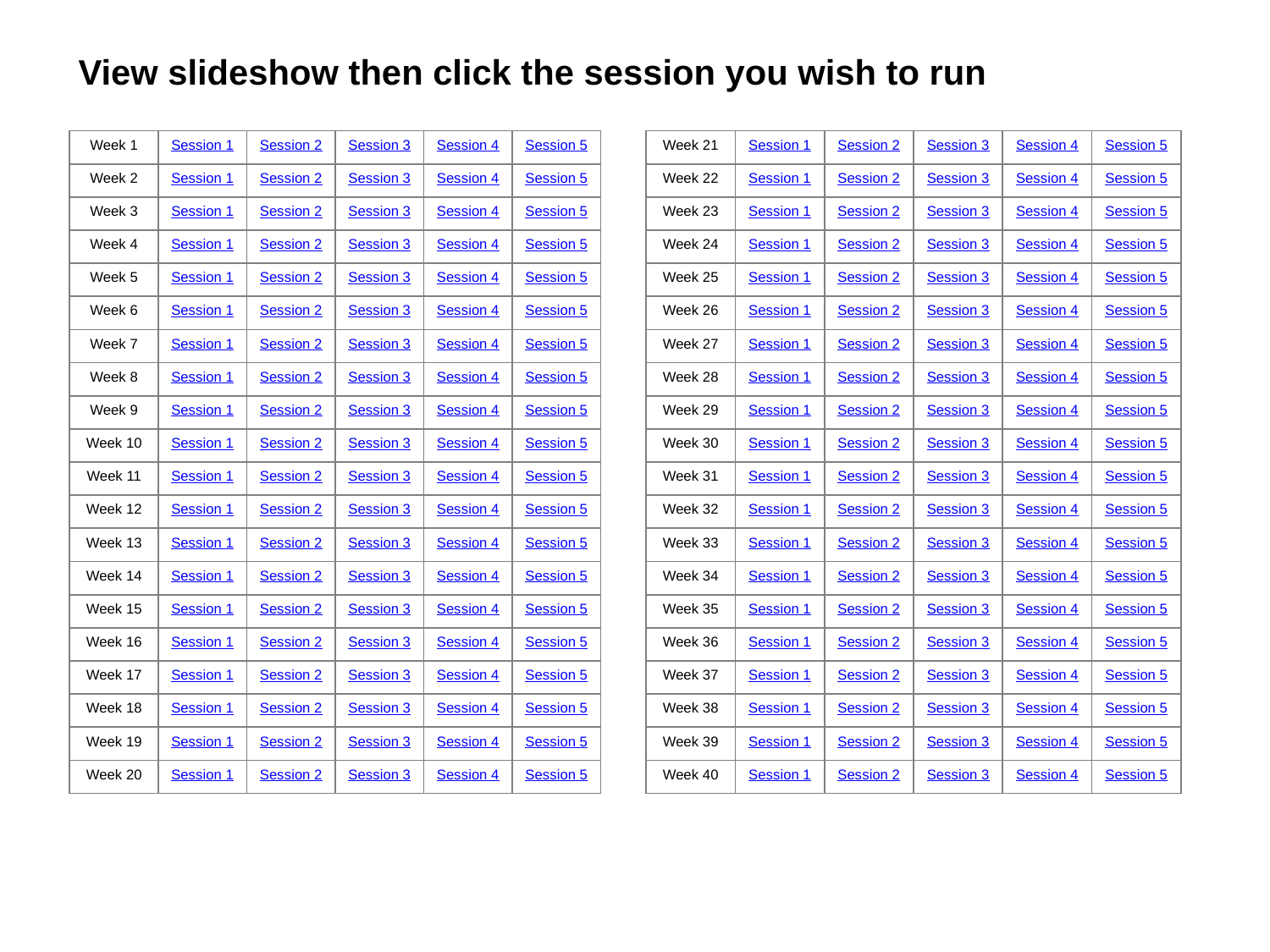

View slideshow then click the session you wish to run
| Week 1 | Session 1 | Session 2 | Session 3 | Session 4 | Session 5 |
| --- | --- | --- | --- | --- | --- |
| Week 2 | Session 1 | Session 2 | Session 3 | Session 4 | Session 5 |
| Week 3 | Session 1 | Session 2 | Session 3 | Session 4 | Session 5 |
| Week 4 | Session 1 | Session 2 | Session 3 | Session 4 | Session 5 |
| Week 5 | Session 1 | Session 2 | Session 3 | Session 4 | Session 5 |
| Week 6 | Session 1 | Session 2 | Session 3 | Session 4 | Session 5 |
| Week 7 | Session 1 | Session 2 | Session 3 | Session 4 | Session 5 |
| Week 8 | Session 1 | Session 2 | Session 3 | Session 4 | Session 5 |
| Week 9 | Session 1 | Session 2 | Session 3 | Session 4 | Session 5 |
| Week 10 | Session 1 | Session 2 | Session 3 | Session 4 | Session 5 |
| Week 11 | Session 1 | Session 2 | Session 3 | Session 4 | Session 5 |
| Week 12 | Session 1 | Session 2 | Session 3 | Session 4 | Session 5 |
| Week 13 | Session 1 | Session 2 | Session 3 | Session 4 | Session 5 |
| Week 14 | Session 1 | Session 2 | Session 3 | Session 4 | Session 5 |
| Week 15 | Session 1 | Session 2 | Session 3 | Session 4 | Session 5 |
| Week 16 | Session 1 | Session 2 | Session 3 | Session 4 | Session 5 |
| Week 17 | Session 1 | Session 2 | Session 3 | Session 4 | Session 5 |
| Week 18 | Session 1 | Session 2 | Session 3 | Session 4 | Session 5 |
| Week 19 | Session 1 | Session 2 | Session 3 | Session 4 | Session 5 |
| Week 20 | Session 1 | Session 2 | Session 3 | Session 4 | Session 5 |
| Week 21 | Session 1 | Session 2 | Session 3 | Session 4 | Session 5 |
| --- | --- | --- | --- | --- | --- |
| Week 22 | Session 1 | Session 2 | Session 3 | Session 4 | Session 5 |
| Week 23 | Session 1 | Session 2 | Session 3 | Session 4 | Session 5 |
| Week 24 | Session 1 | Session 2 | Session 3 | Session 4 | Session 5 |
| Week 25 | Session 1 | Session 2 | Session 3 | Session 4 | Session 5 |
| Week 26 | Session 1 | Session 2 | Session 3 | Session 4 | Session 5 |
| Week 27 | Session 1 | Session 2 | Session 3 | Session 4 | Session 5 |
| Week 28 | Session 1 | Session 2 | Session 3 | Session 4 | Session 5 |
| Week 29 | Session 1 | Session 2 | Session 3 | Session 4 | Session 5 |
| Week 30 | Session 1 | Session 2 | Session 3 | Session 4 | Session 5 |
| Week 31 | Session 1 | Session 2 | Session 3 | Session 4 | Session 5 |
| Week 32 | Session 1 | Session 2 | Session 3 | Session 4 | Session 5 |
| Week 33 | Session 1 | Session 2 | Session 3 | Session 4 | Session 5 |
| Week 34 | Session 1 | Session 2 | Session 3 | Session 4 | Session 5 |
| Week 35 | Session 1 | Session 2 | Session 3 | Session 4 | Session 5 |
| Week 36 | Session 1 | Session 2 | Session 3 | Session 4 | Session 5 |
| Week 37 | Session 1 | Session 2 | Session 3 | Session 4 | Session 5 |
| Week 38 | Session 1 | Session 2 | Session 3 | Session 4 | Session 5 |
| Week 39 | Session 1 | Session 2 | Session 3 | Session 4 | Session 5 |
| Week 40 | Session 1 | Session 2 | Session 3 | Session 4 | Session 5 |